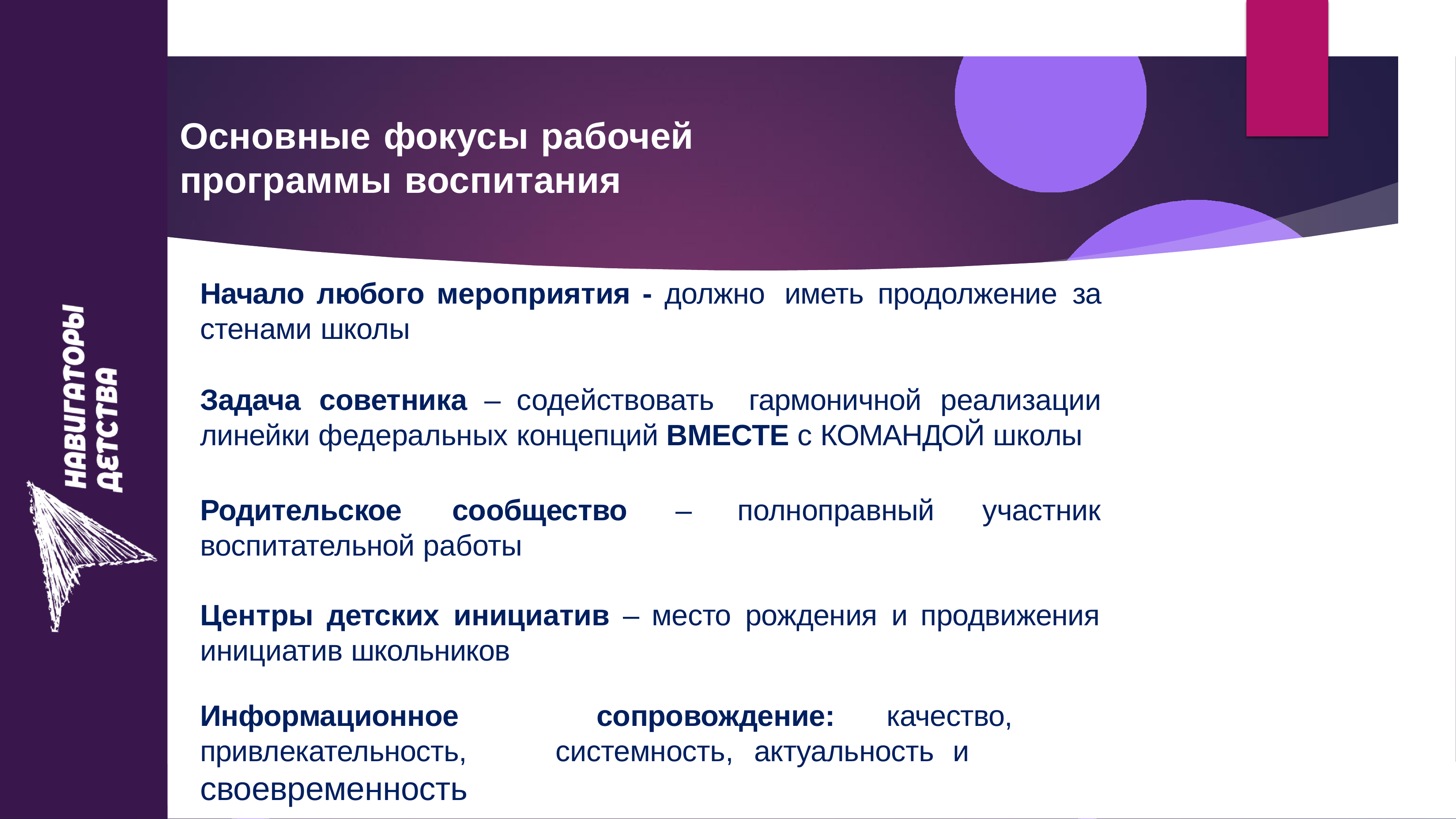

# Основные фокусы рабочей
программы воспитания
Начало любого мероприятия - должно	иметь	продолжение	за  стенами школы

Задача	советника	–	содействовать	гармоничной	реализации  линейки федеральных концепций ВМЕСТЕ с КОМАНДОЙ школы

Родительское	сообщество	–	полноправный	участник  воспитательной работы

Центры	детских	инициатив	–	место	рождения	и	продвижения  инициатив школьников
Информационное  привлекательность,  своевременность
сопровождение:	качество,  системность,	актуальность	и